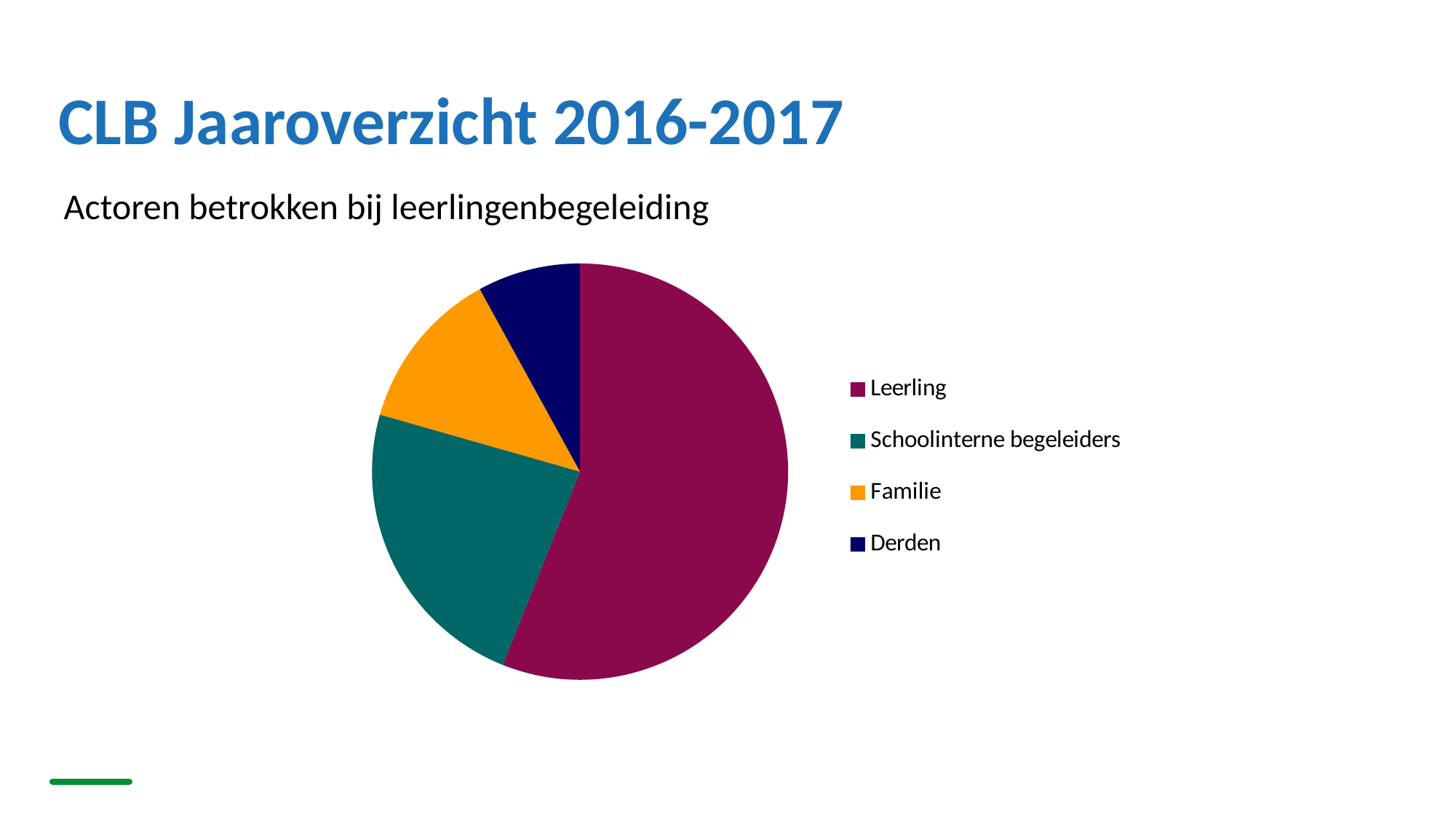

# CLB Jaaroverzicht 2016-2017
Actoren betrokken bij leerlingenbegeleiding

### Chart

| Category | Kolom1 |
|---|---|
| Leerling | 584454.0 |
| Schoolinterne begeleiders | 243388.0 |
| Familie | 131152.0 |
| Derden | 83389.0 |